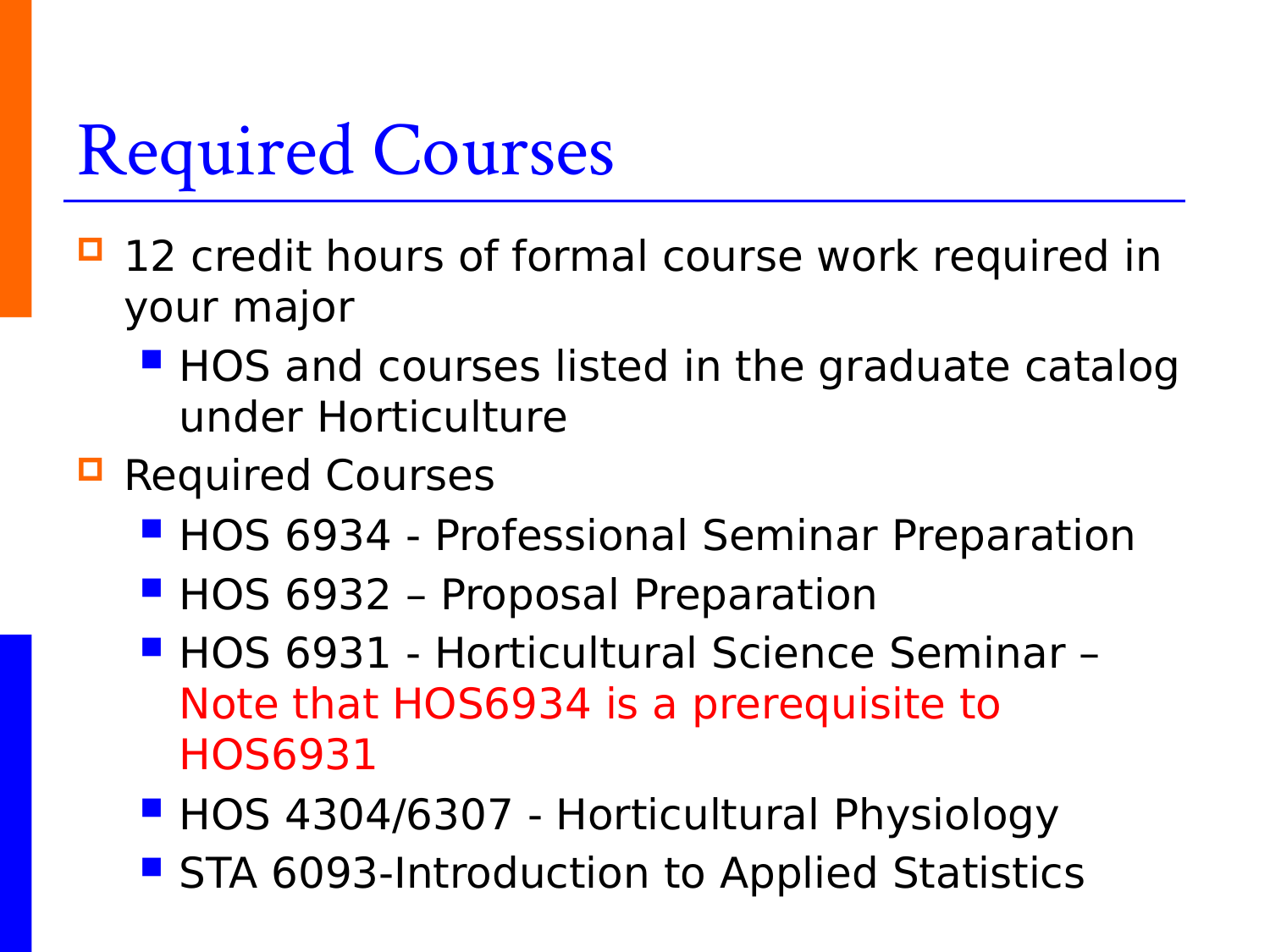

# Required Courses
12 credit hours of formal course work required in your major
HOS and courses listed in the graduate catalog under Horticulture
Required Courses
HOS 6934 - Professional Seminar Preparation
HOS 6932 – Proposal Preparation
HOS 6931 - Horticultural Science Seminar – Note that HOS6934 is a prerequisite to HOS6931
HOS 4304/6307 - Horticultural Physiology
STA 6093-Introduction to Applied Statistics